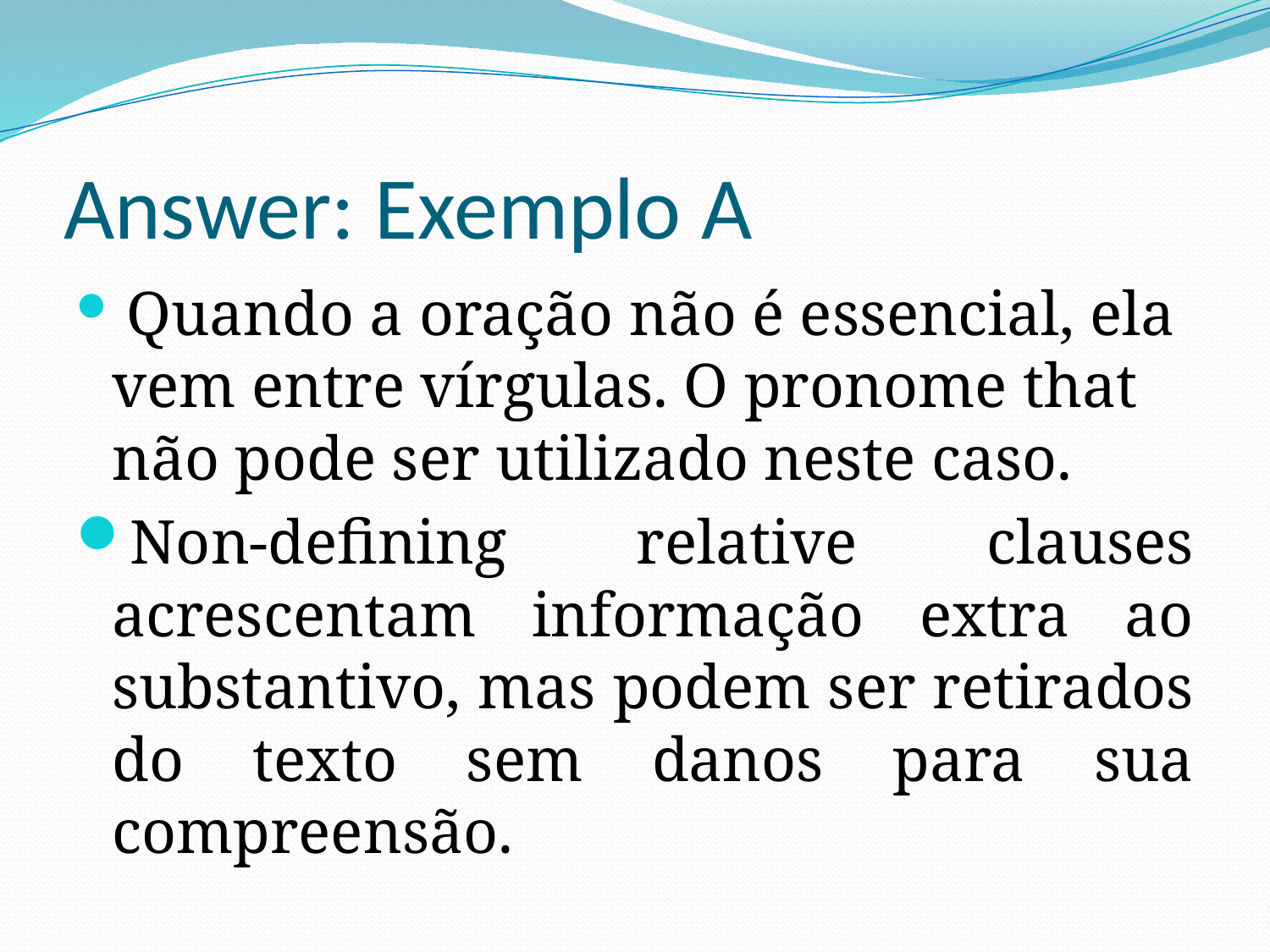

# Answer: Exemplo A
 Quando a oração não é essencial, ela vem entre vírgulas. O pronome that não pode ser utilizado neste caso.
Non-defining relative clauses acrescentam informação extra ao substantivo, mas podem ser retirados do texto sem danos para sua compreensão.